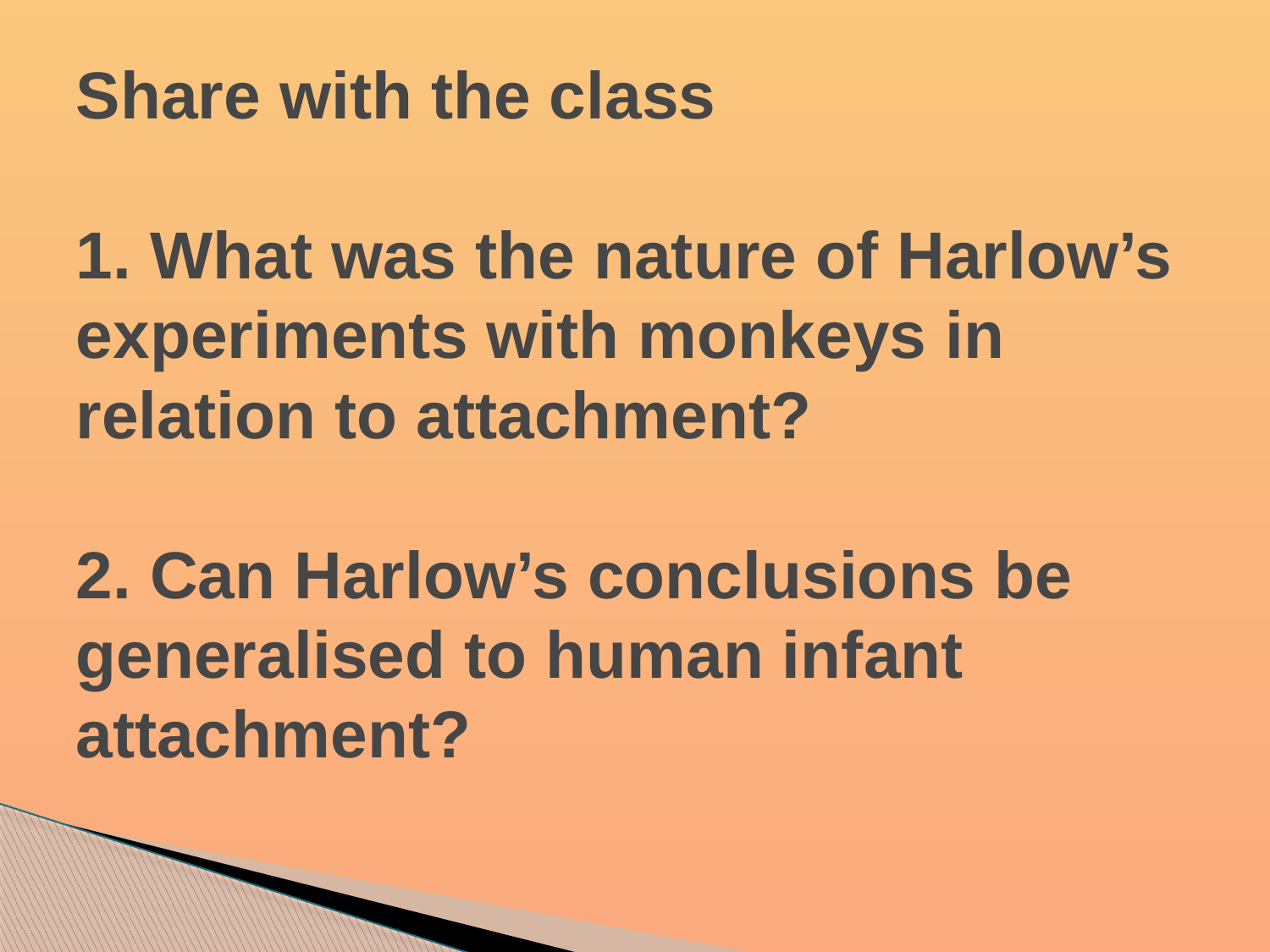

# Share with the class 1. What was the nature of Harlow’s experiments with monkeys in relation to attachment? 2. Can Harlow’s conclusions be generalised to human infant attachment?